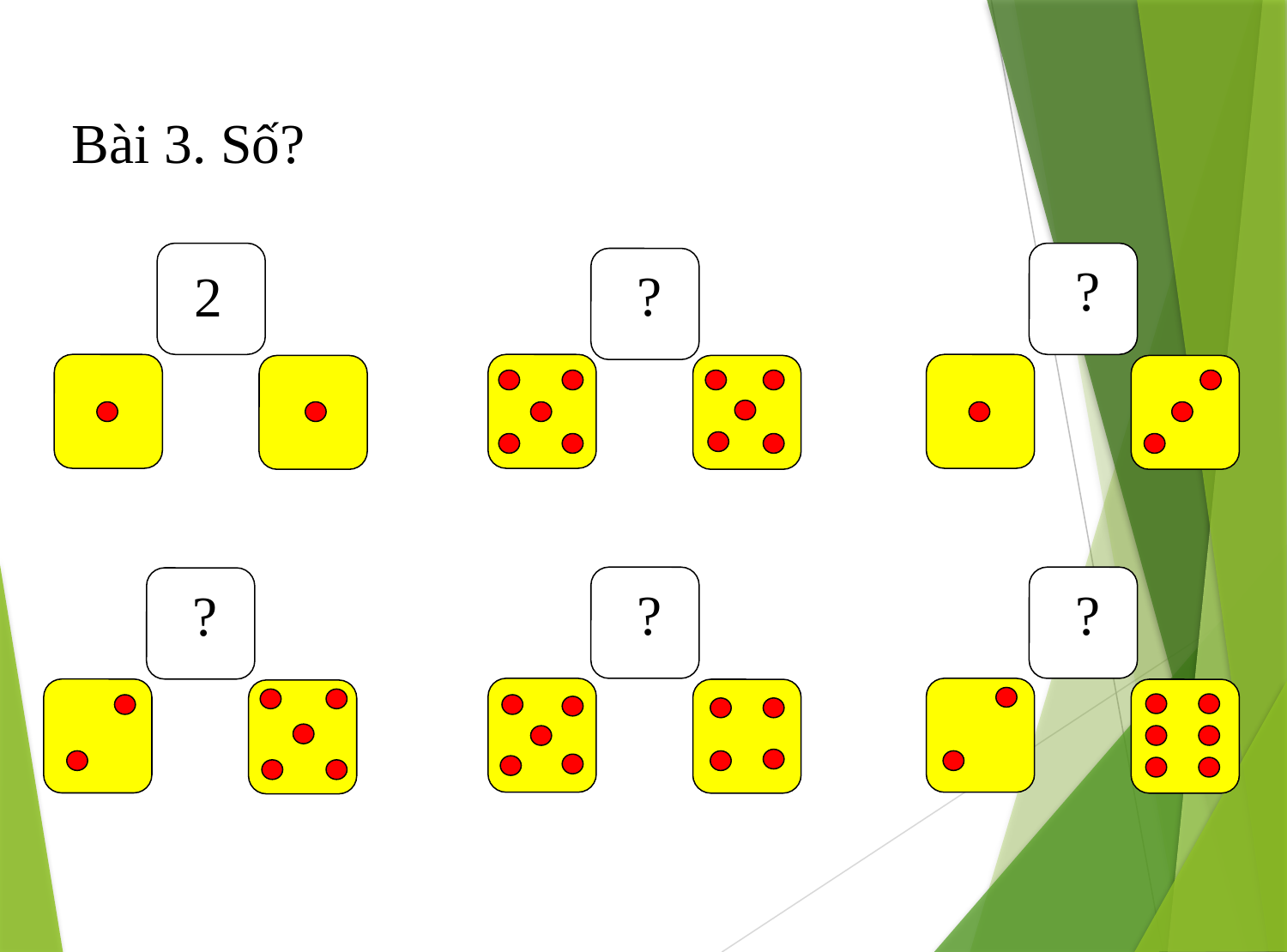

Bài 3. Số?

  ?

  ?

  ?

  ?

  ?

2